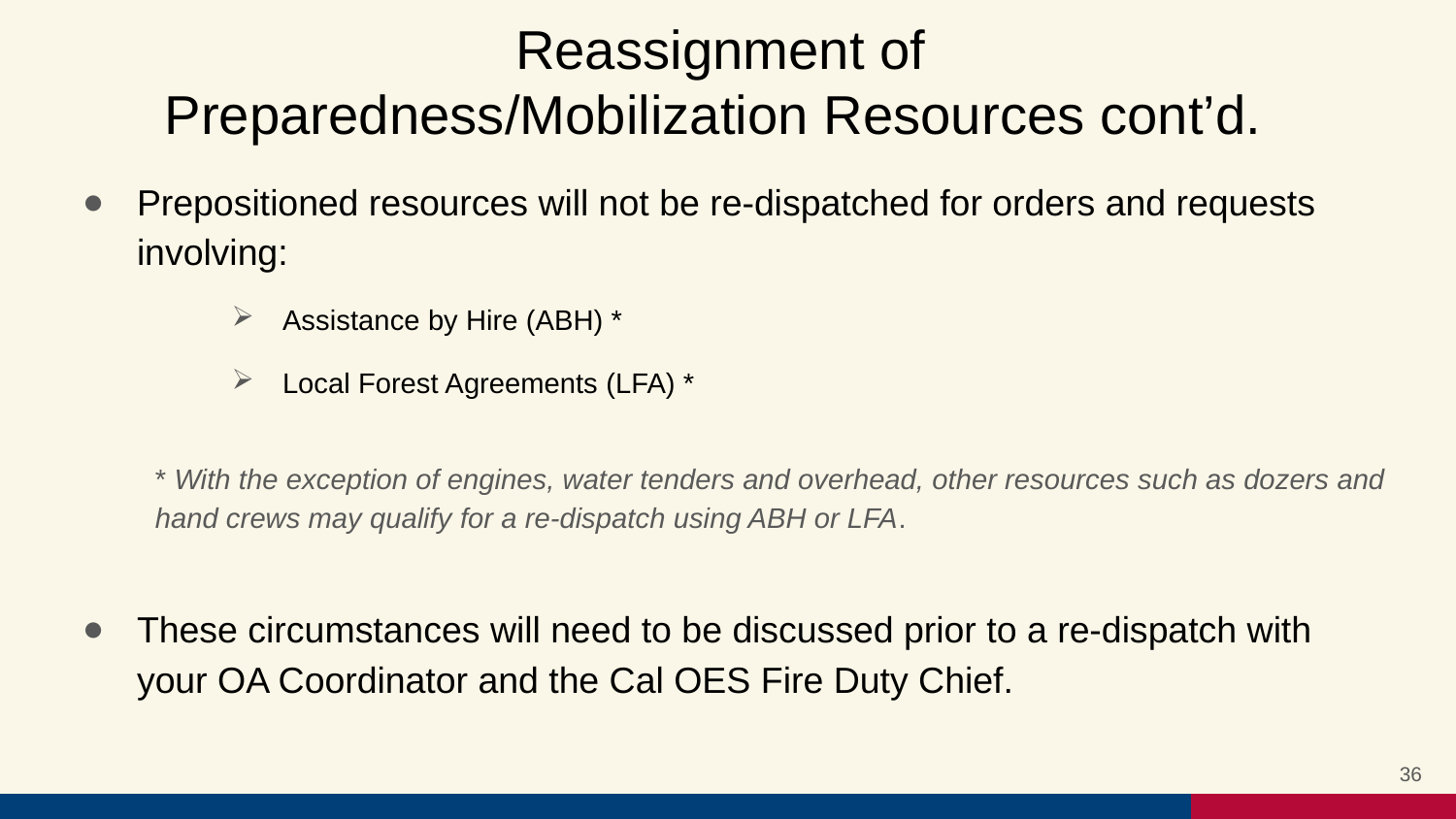

# Reassignment of Preparedness/Mobilization Resources cont’d.
Prepositioned resources will not be re-dispatched for orders and requests involving:
Assistance by Hire (ABH) *
Local Forest Agreements (LFA) *
* With the exception of engines, water tenders and overhead, other resources such as dozers and hand crews may qualify for a re-dispatch using ABH or LFA.

These circumstances will need to be discussed prior to a re-dispatch with your OA Coordinator and the Cal OES Fire Duty Chief.
36